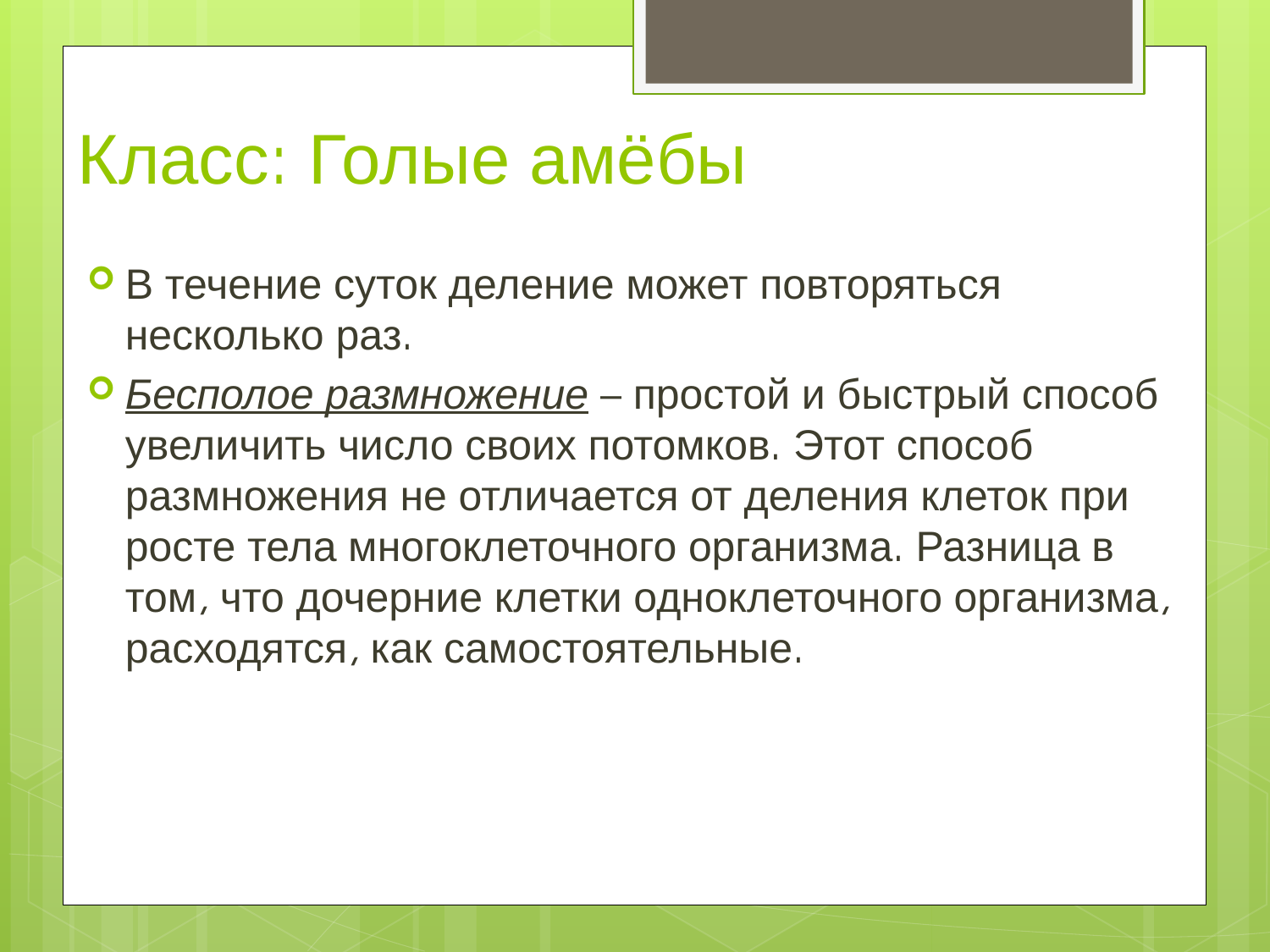

# Класс: Голые амёбы
В течение суток деление может повторяться несколько раз.
Бесполое размножение – простой и быстрый способ увеличить число своих потомков. Этот способ размножения не отличается от деления клеток при росте тела многоклеточного организма. Разница в том, что дочерние клетки одноклеточного организма, расходятся, как самостоятельные.